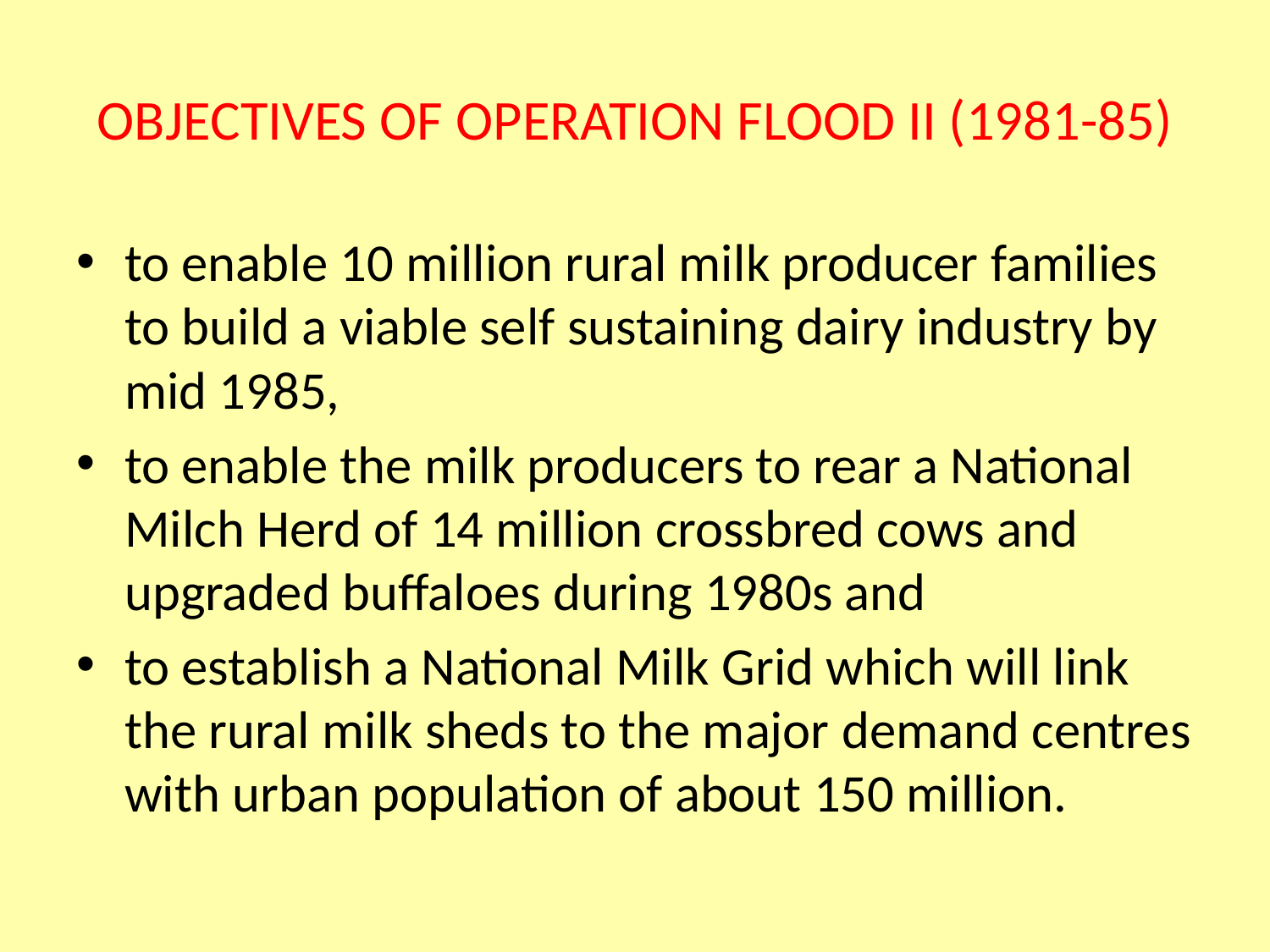

# OBJECTIVES OF OPERATION FLOOD II (1981-85)
to enable 10 million rural milk producer families to build a viable self sustaining dairy industry by mid 1985,
to enable the milk producers to rear a National Milch Herd of 14 million crossbred cows and upgraded buffaloes during 1980s and
to establish a National Milk Grid which will link the rural milk sheds to the major demand centres with urban population of about 150 million.